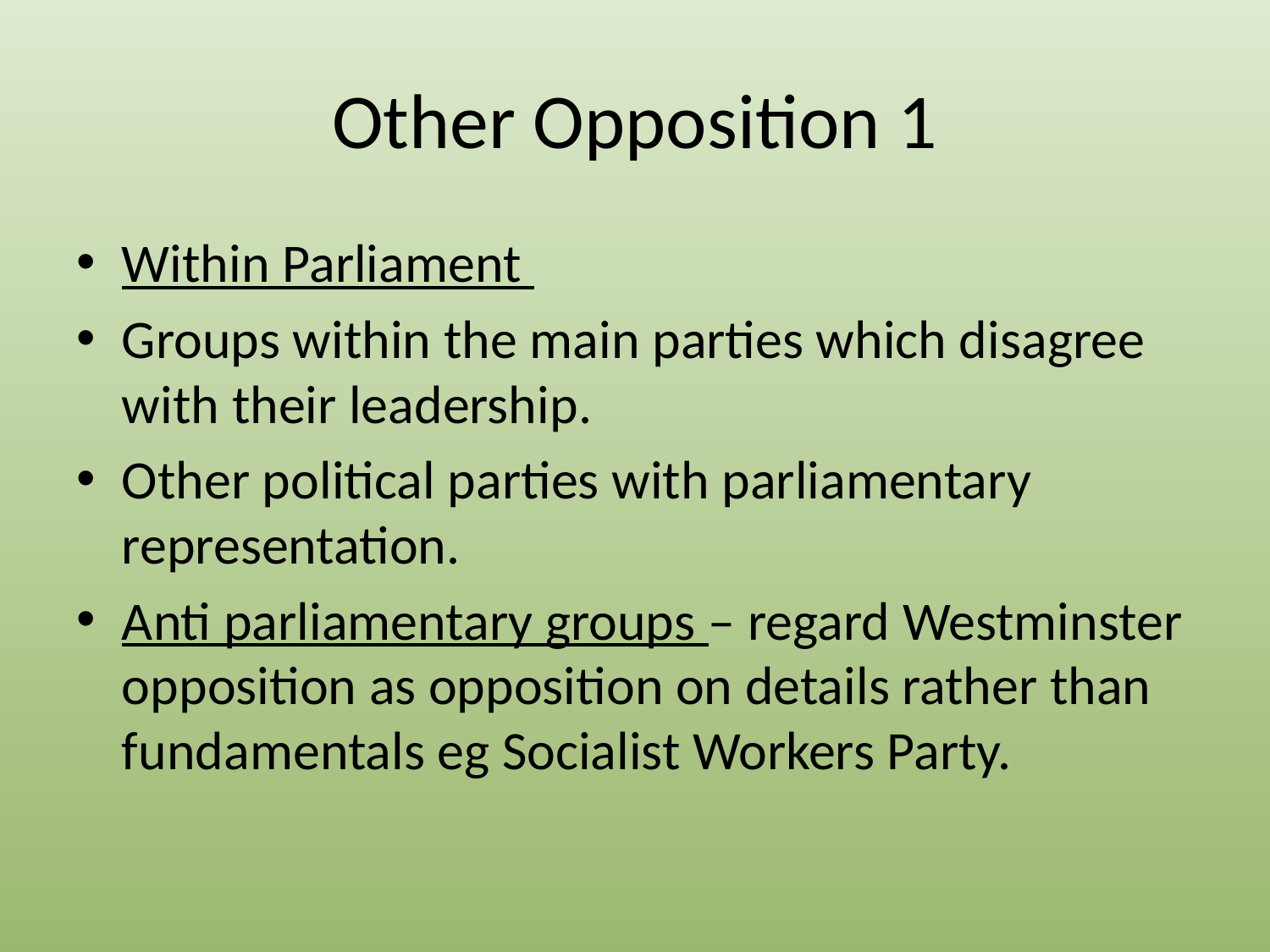

# Other Opposition 1
Within Parliament
Groups within the main parties which disagree with their leadership.
Other political parties with parliamentary representation.
Anti parliamentary groups – regard Westminster opposition as opposition on details rather than fundamentals eg Socialist Workers Party.